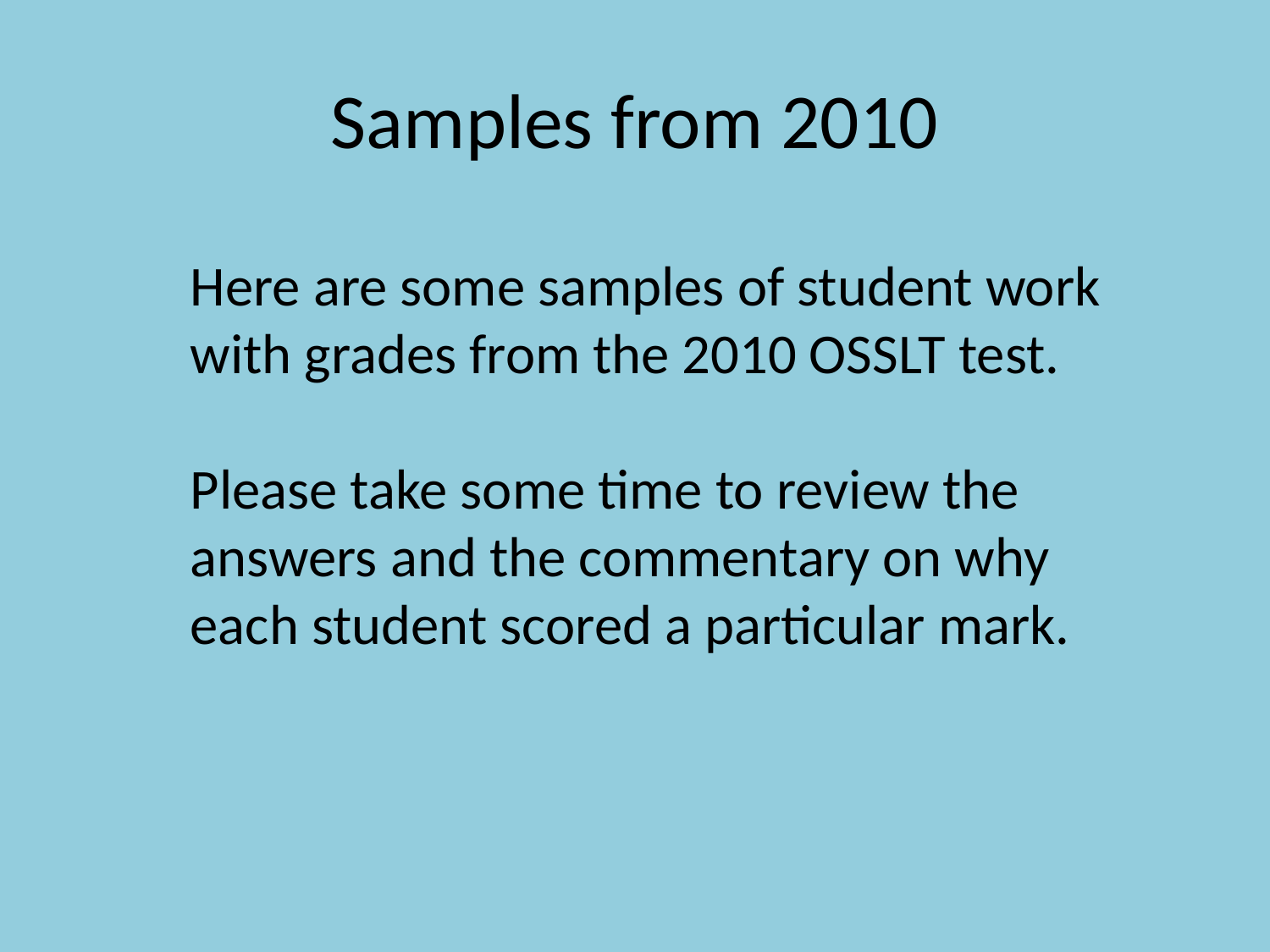

# Samples from 2010
Here are some samples of student work with grades from the 2010 OSSLT test.

Please take some time to review the answers and the commentary on why each student scored a particular mark.